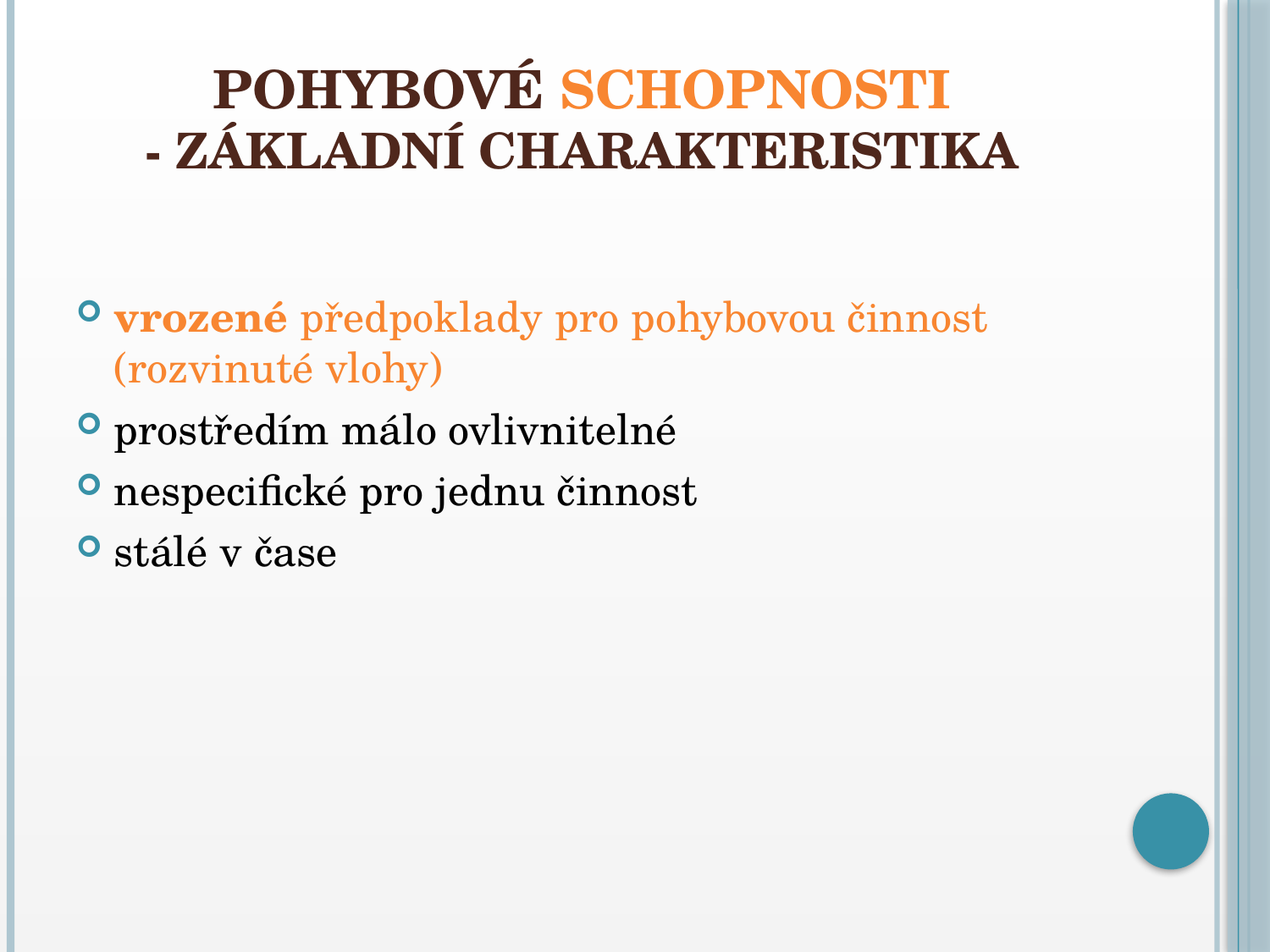

Pohybové schopnosti
- základní charakteristika

vrozené předpoklady pro pohybovou činnost (rozvinuté vlohy)
prostředím málo ovlivnitelné
nespecifické pro jednu činnost
stálé v čase